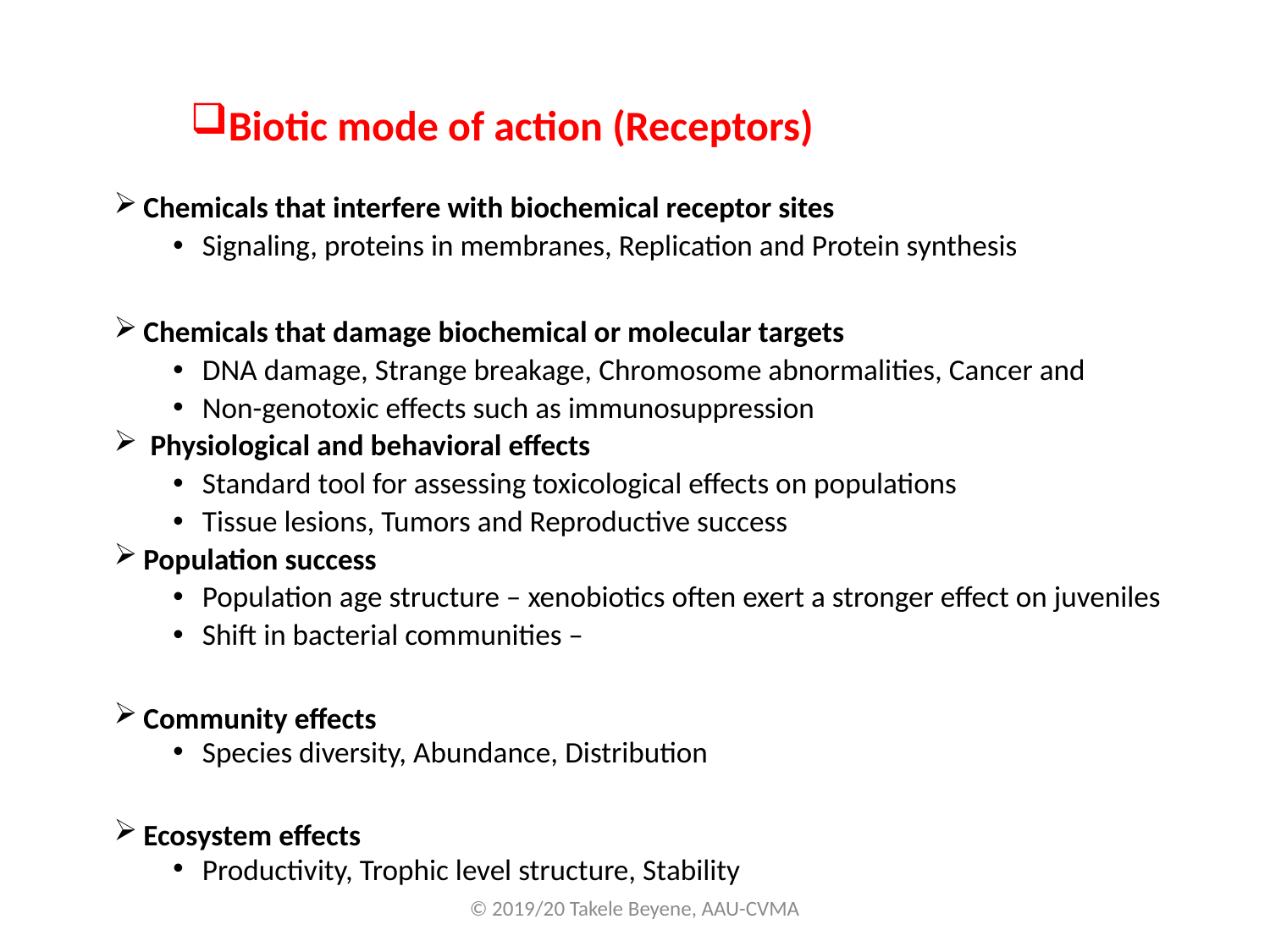

Biotic mode of action (Receptors)
Chemicals that interfere with biochemical receptor sites
Signaling, proteins in membranes, Replication and Protein synthesis

Chemicals that damage biochemical or molecular targets
DNA damage, Strange breakage, Chromosome abnormalities, Cancer and
Non-genotoxic effects such as immunosuppression
 Physiological and behavioral effects
Standard tool for assessing toxicological effects on populations
Tissue lesions, Tumors and Reproductive success
Population success
Population age structure – xenobiotics often exert a stronger effect on juveniles
Shift in bacterial communities –

Community effects
Species diversity, Abundance, Distribution

Ecosystem effects
Productivity, Trophic level structure, Stability

© 2019/20 Takele Beyene, AAU-CVMA